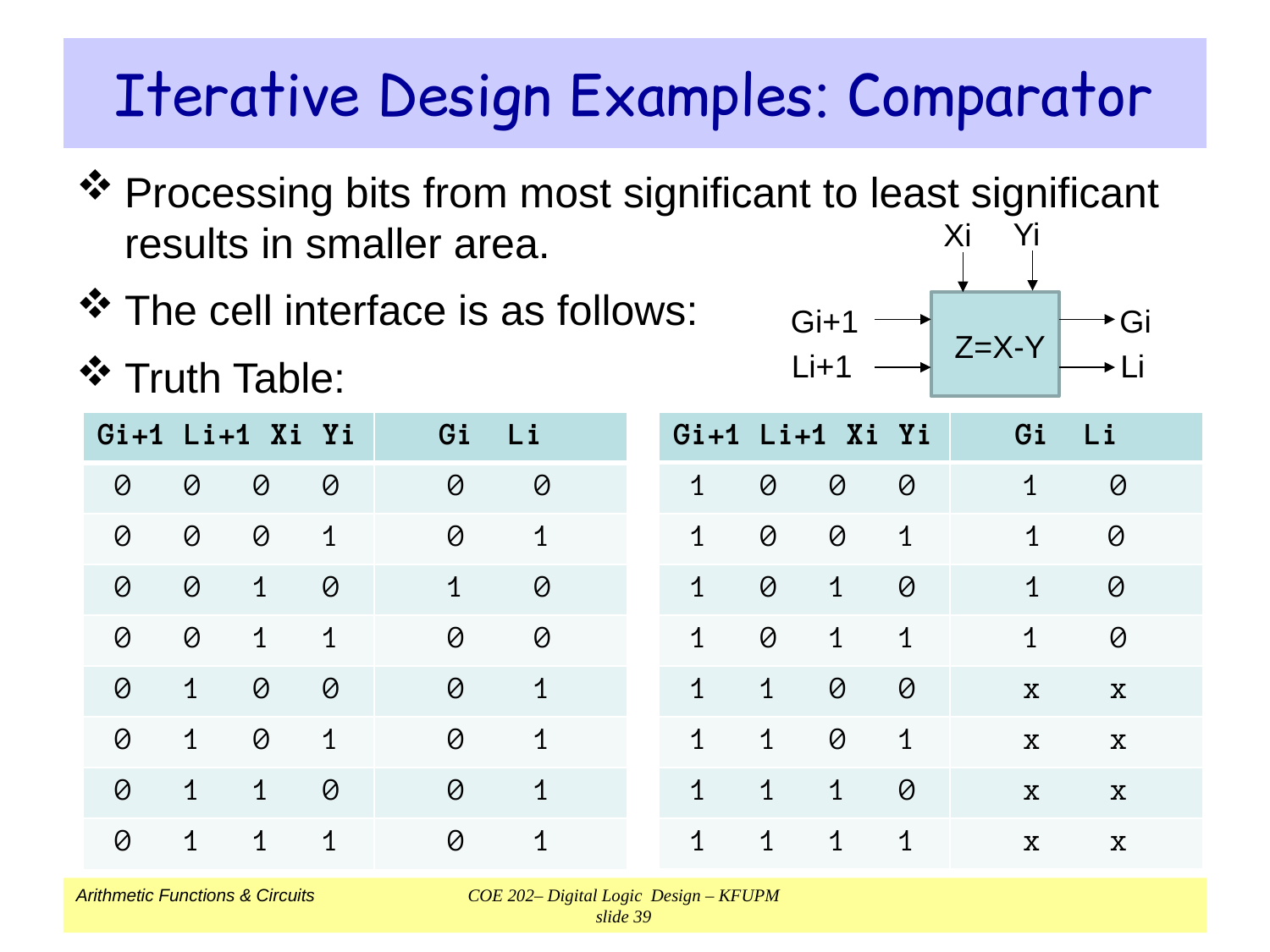

# Iterative Design Examples: Comparator
Processing bits from most significant to least significant results in smaller area.
The cell interface is as follows:
Truth Table:

Yi
Xi

Gi+1
Gi
Z=X-Y
Li+1
Li
| Gi+1 Li+1 Xi Yi | Gi Li |
| --- | --- |
| 1 0 0 0 | 1 0 |
| 1 0 0 1 | 0 |
| 1 0 1 0 | 0 |
| 1 0 1 1 | 1 0 |
| 1 1 0 0 | x x |
| 1 1 0 1 | x x |
| 1 1 1 0 | x x |
| 1 1 1 1 | x x |
| Gi+1 Li+1 Xi Yi | Gi Li |
| --- | --- |
| 0 0 0 0 | 0 0 |
| 0 0 0 1 | 0 1 |
| 0 0 1 0 | 1 0 |
| 0 0 1 1 | 0 0 |
| 0 1 0 0 | 0 1 |
| 0 1 0 1 | 0 1 |
| 0 1 1 0 | 0 1 |
| 0 1 1 1 | 0 1 |